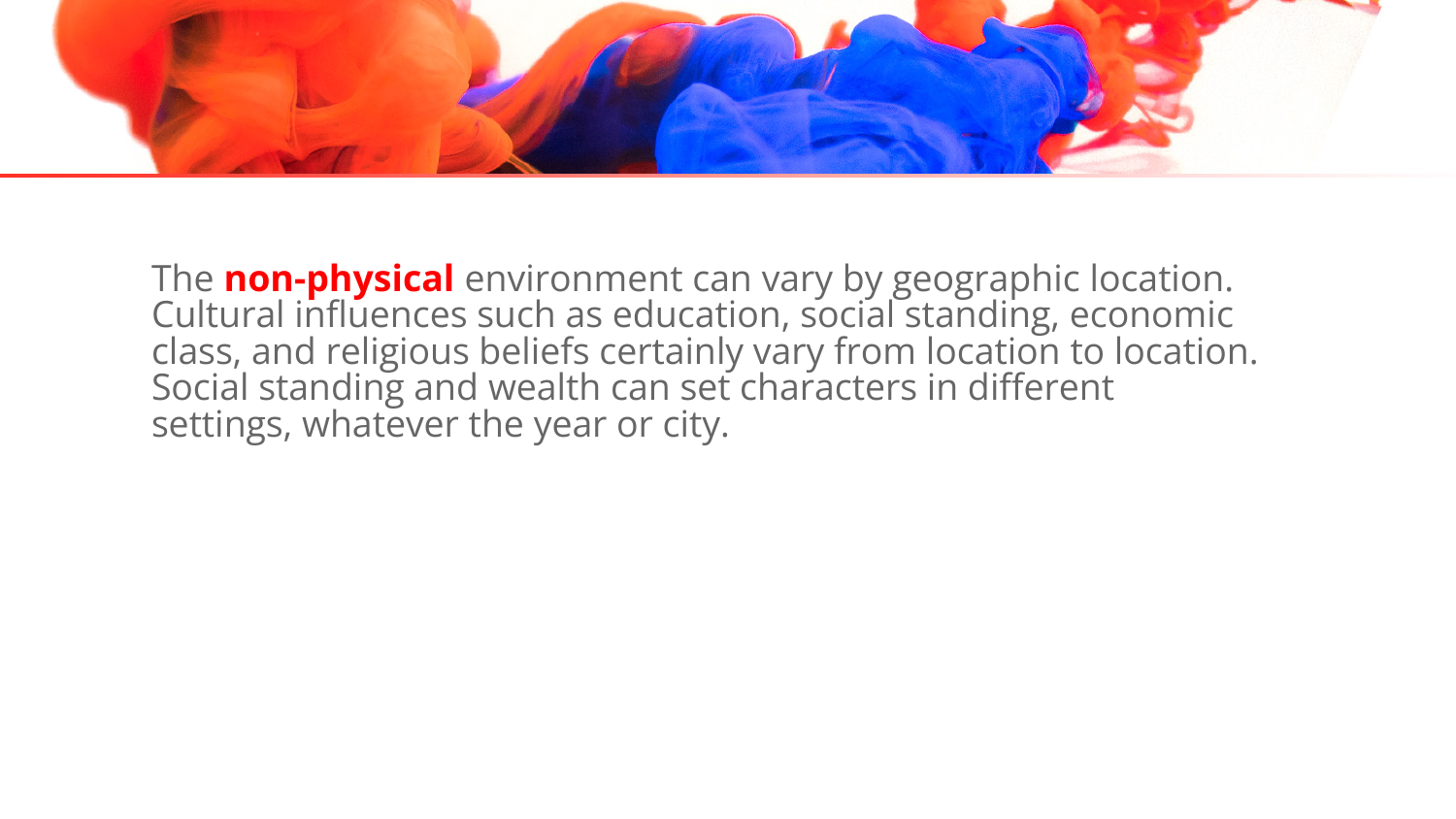

The non-physical environment can vary by geographic location. Cultural influences such as education, social standing, economic class, and religious beliefs certainly vary from location to location. Social standing and wealth can set characters in different settings, whatever the year or city.